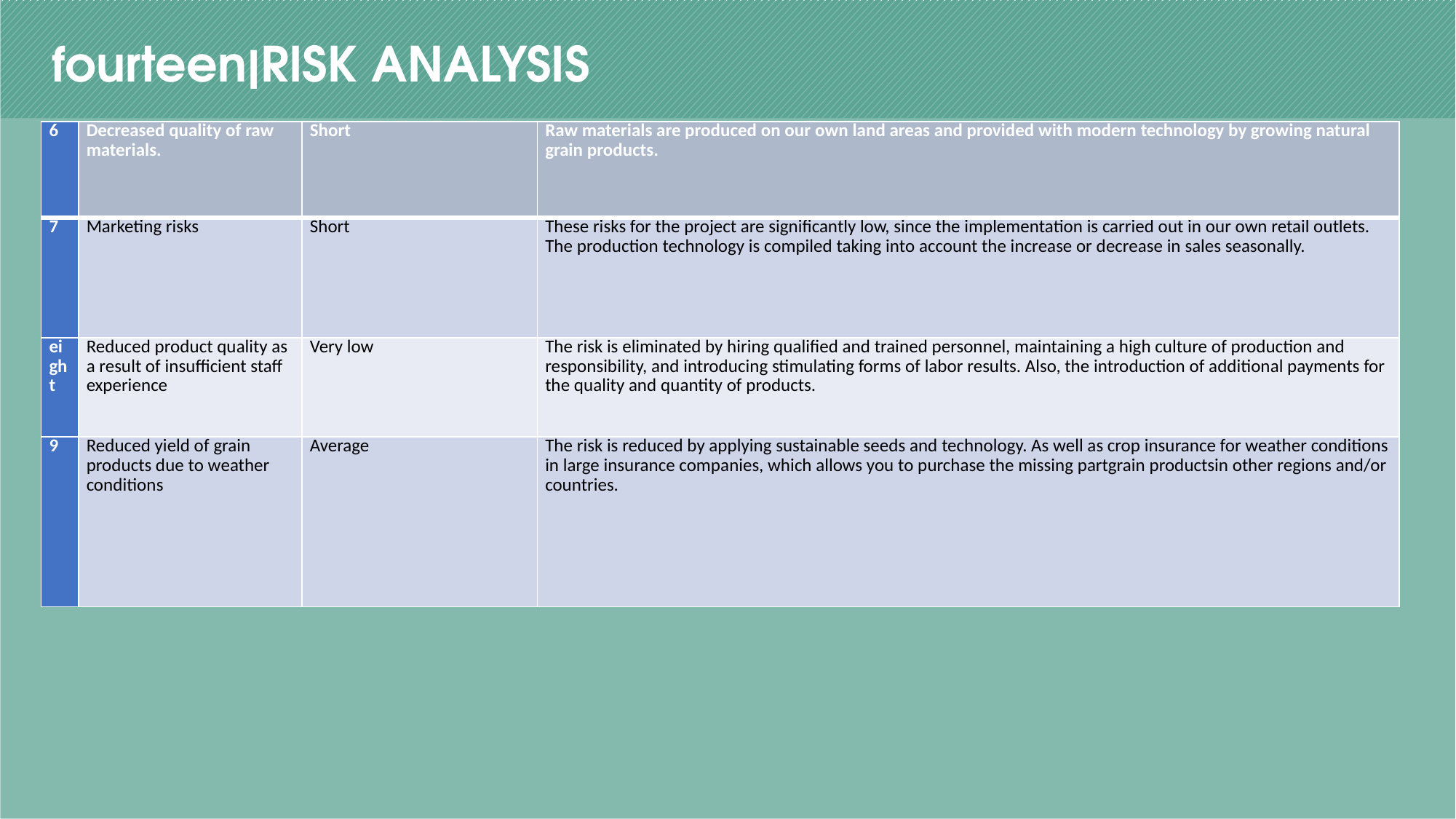

# fourteen|RISK ANALYSIS
| 6 | Decreased quality of raw materials. | Short | Raw materials are produced on our own land areas and provided with modern technology by growing natural grain products. |
| --- | --- | --- | --- |
| 7 | Marketing risks | Short | These risks for the project are significantly low, since the implementation is carried out in our own retail outlets. The production technology is compiled taking into account the increase or decrease in sales seasonally. |
| eight | Reduced product quality as a result of insufficient staff experience | Very low | The risk is eliminated by hiring qualified and trained personnel, maintaining a high culture of production and responsibility, and introducing stimulating forms of labor results. Also, the introduction of additional payments for the quality and quantity of products. |
| 9 | Reduced yield of grain products due to weather conditions | Average | The risk is reduced by applying sustainable seeds and technology. As well as crop insurance for weather conditions in large insurance companies, which allows you to purchase the missing partgrain productsin other regions and/or countries. |